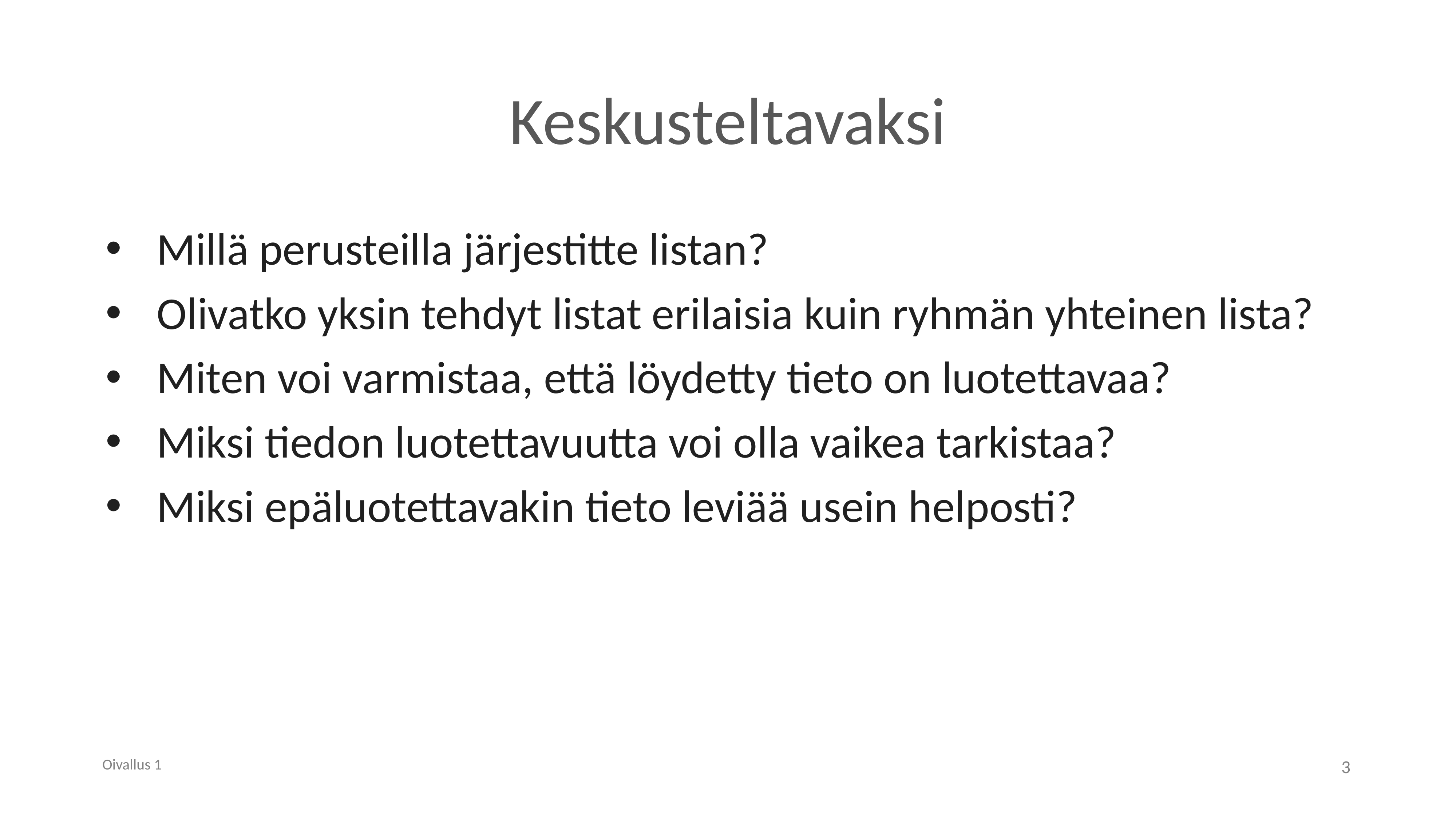

# Keskusteltavaksi
Millä perusteilla järjestitte listan?​
Olivatko yksin tehdyt listat erilaisia kuin ryhmän yhteinen lista?
Miten voi varmistaa, että löydetty tieto on luotettavaa?​
Miksi tiedon luotettavuutta voi olla vaikea tarkistaa?
Miksi epäluotettavakin tieto leviää usein helposti?
Oivallus 1
3